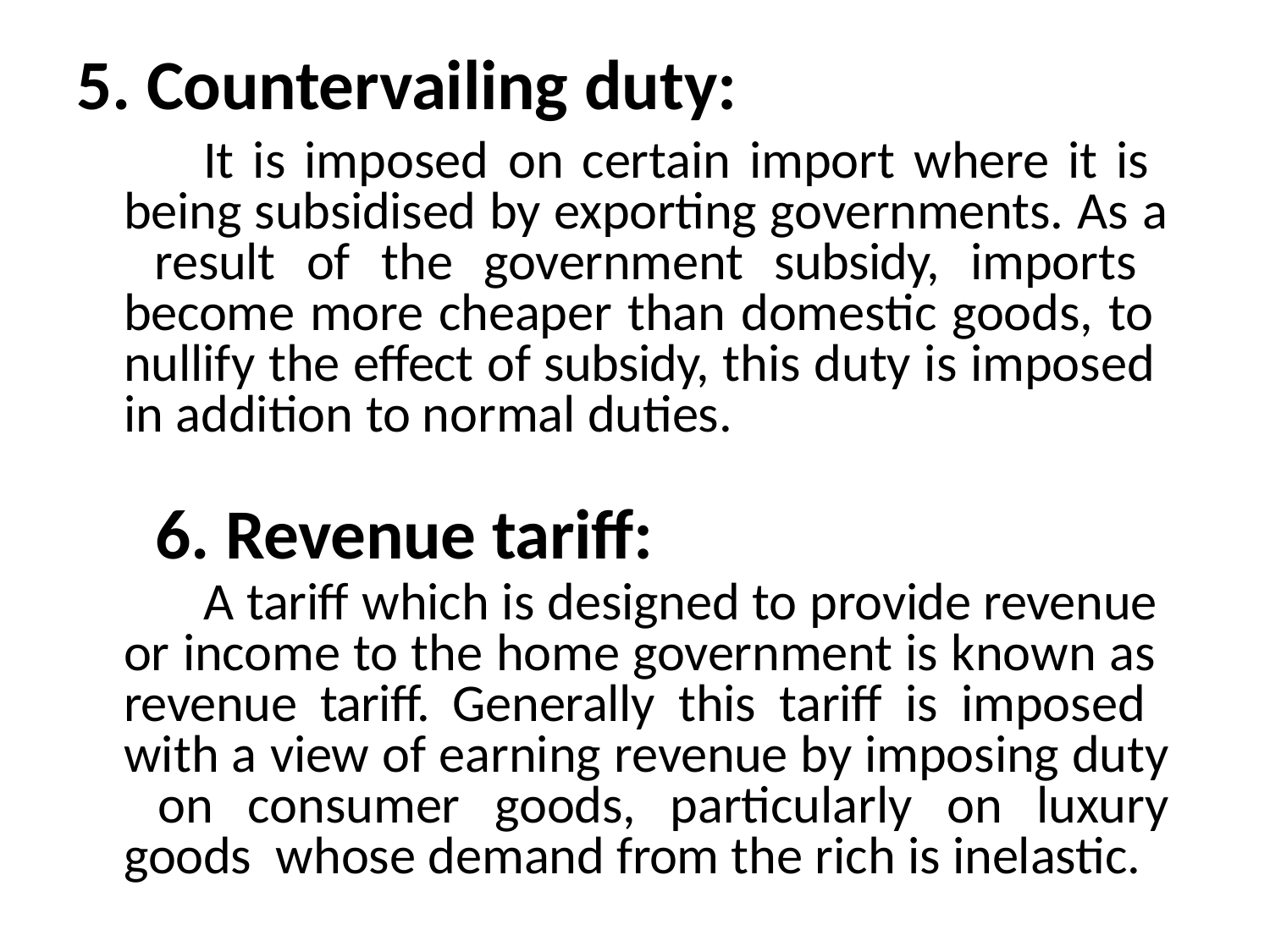

# 5. Countervailing duty:
It is imposed on certain import where it is  being subsidised by exporting governments. As a  result of the government subsidy, imports  become more cheaper than domestic goods, to  nullify the effect of subsidy, this duty is imposed  in addition to normal duties.

6. Revenue tariff:
A tariff which is designed to provide revenue  or income to the home government is known as  revenue tariff. Generally this tariff is imposed  with a view of earning revenue by imposing duty  on consumer goods, particularly on luxury goods  whose demand from the rich is inelastic.